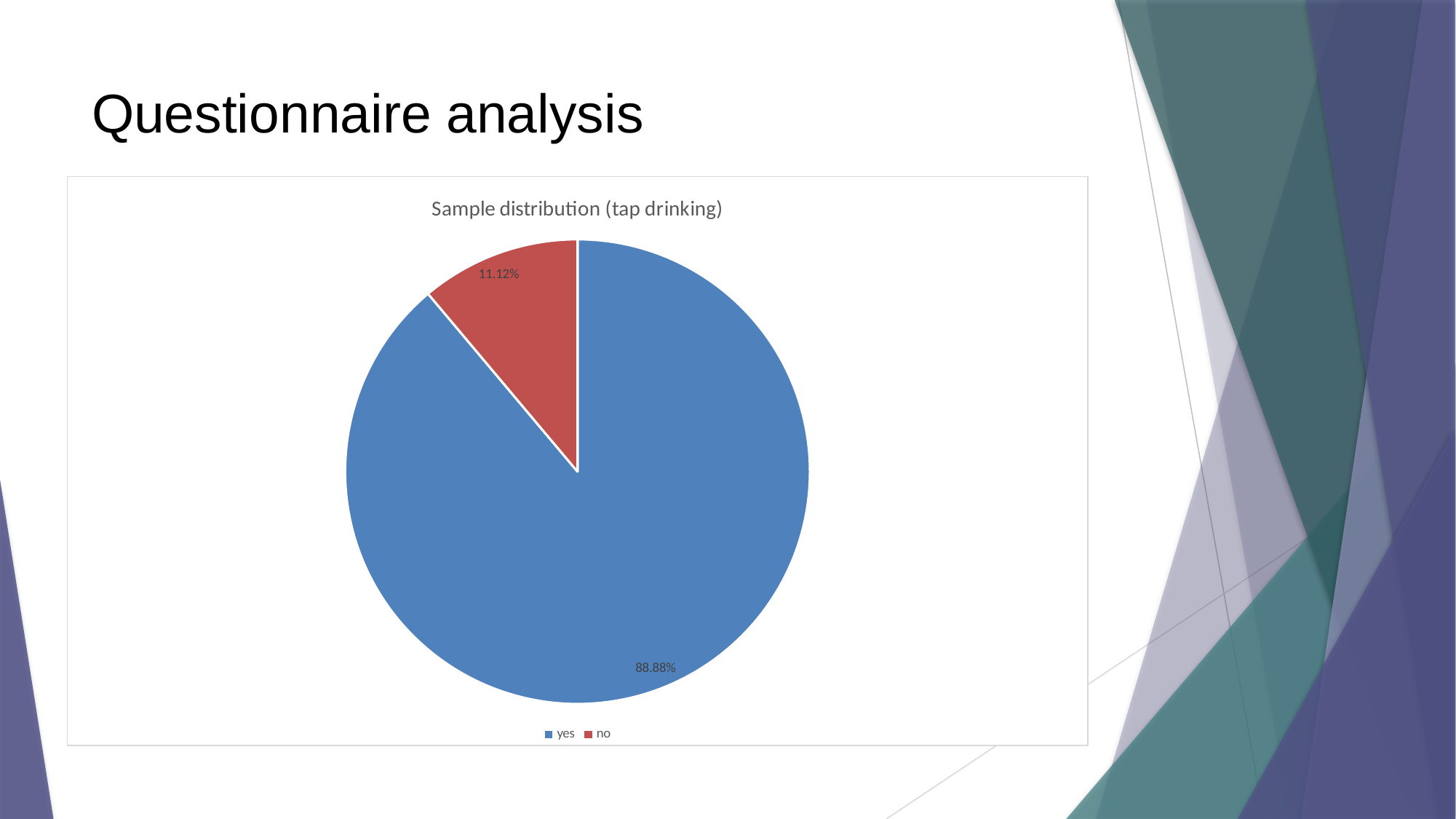

# Questionnaire analysis

### Chart: Sample distribution (tap drinking)

| Category |  |
|---|---|
| yes | 0.8888 |
| no | 0.1112 |

[unsupported chart]